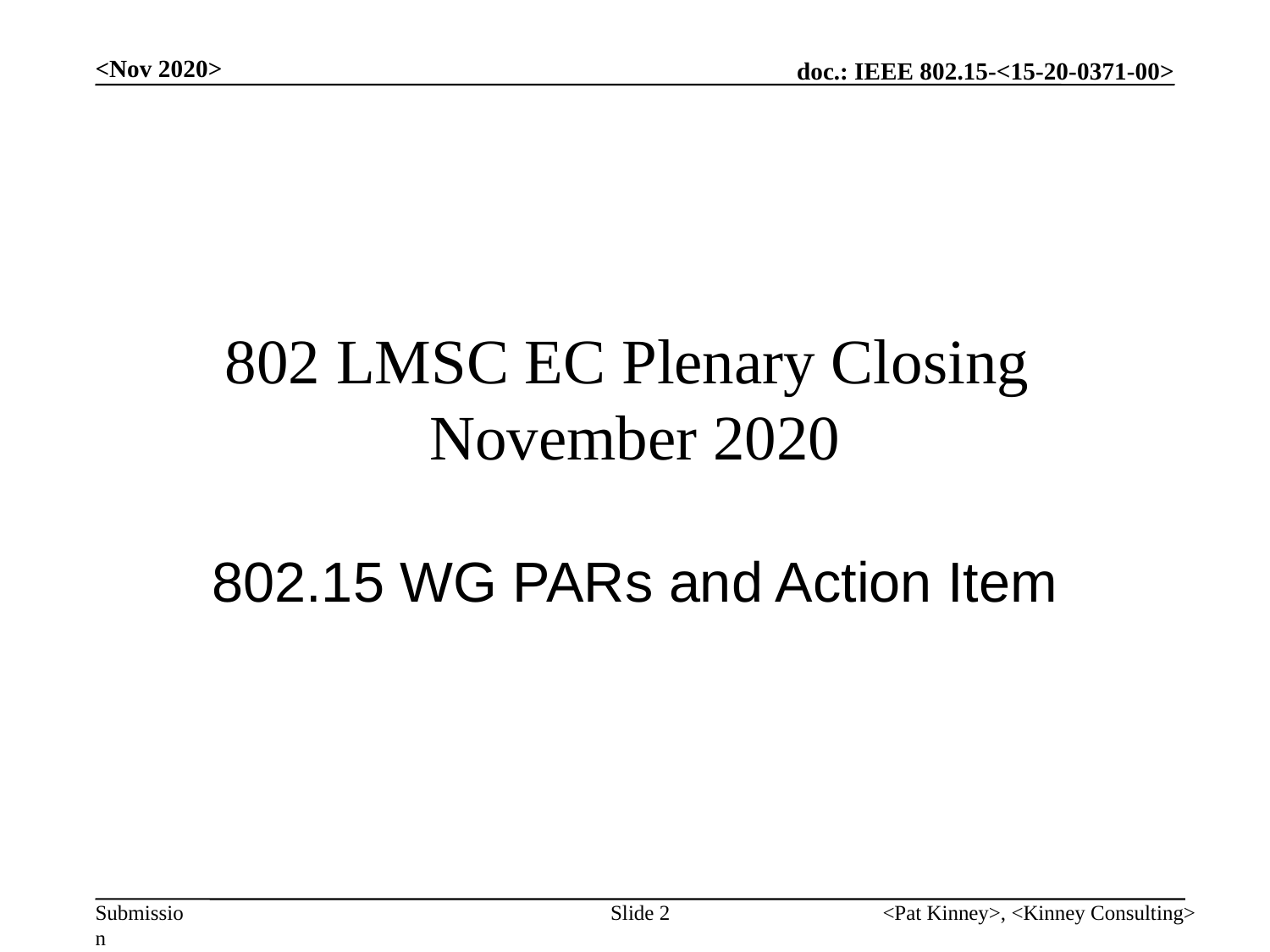

<Nov 2020>
# 802 LMSC EC Plenary Closing November 2020
802.15 WG PARs and Action Item
Slide 2
<Pat Kinney>, <Kinney Consulting>